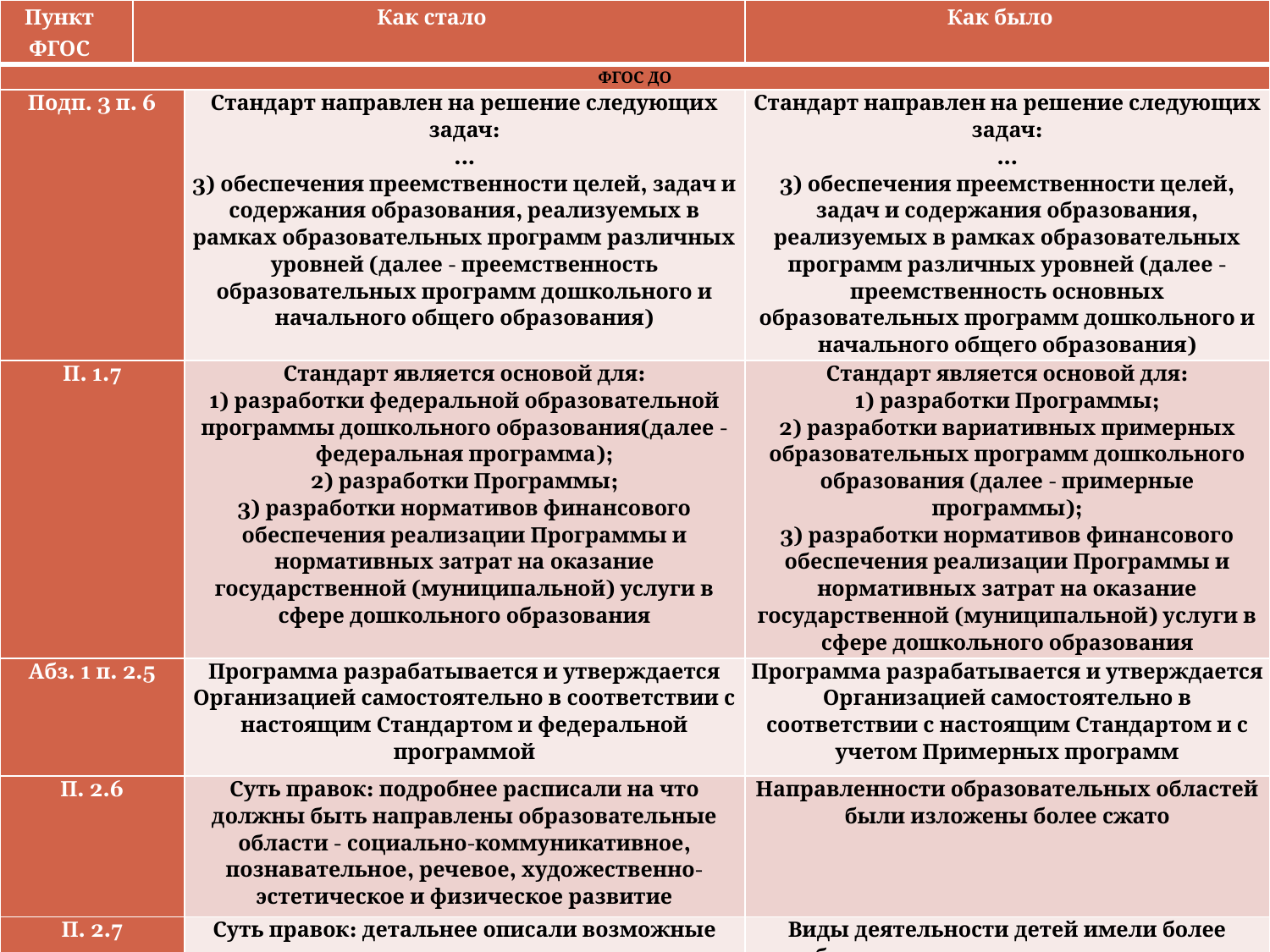

| Пункт ФГОС | Как стало |  | Как было |
| --- | --- | --- | --- |
| ФГОС ДО |  |  |  |
| Подп. 3 п. 6 |  | Стандарт направлен на решение следующих задач: ... 3) обеспечения преемственности целей, задач и содержания образования, реализуемых в рамках образовательных программ различных уровней (далее - преемственность образовательных программ дошкольного и начального общего образования) | Стандарт направлен на решение следующих задач: ... 3) обеспечения преемственности целей, задач и содержания образования, реализуемых в рамках образовательных программ различных уровней (далее - преемственность основных образовательных программ дошкольного и начального общего образования) |
| П. 1.7 |  | Стандарт является основой для: 1) разработки федеральной образовательной программы дошкольного образования(далее - федеральная программа); 2) разработки Программы; 3) разработки нормативов финансового обеспечения реализации Программы и нормативных затрат на оказание государственной (муниципальной) услуги в сфере дошкольного образования | Стандарт является основой для: 1) разработки Программы; 2) разработки вариативных примерных образовательных программ дошкольного образования (далее - примерные программы); 3) разработки нормативов финансового обеспечения реализации Программы и нормативных затрат на оказание государственной (муниципальной) услуги в сфере дошкольного образования |
| Абз. 1 п. 2.5 |  | Программа разрабатывается и утверждается Организацией самостоятельно в соответствии с настоящим Стандартом и федеральной программой | Программа разрабатывается и утверждается Организацией самостоятельно в соответствии с настоящим Стандартом и с учетом Примерных программ |
| П. 2.6 |  | Суть правок: подробнее расписали на что должны быть направлены образовательные области - социально-коммуникативное, познавательное, речевое, художественно-эстетическое и физическое развитие | Направленности образовательных областей были изложены более сжато |
| П. 2.7 |  | Суть правок: детальнее описали возможные виды деятельности воспитанников в зависимости от возраста | Виды деятельности детей имели более общее описание и предусматривали сквозные механизмы развития – общение, игру, познавательно-исследовательскую деятельность |